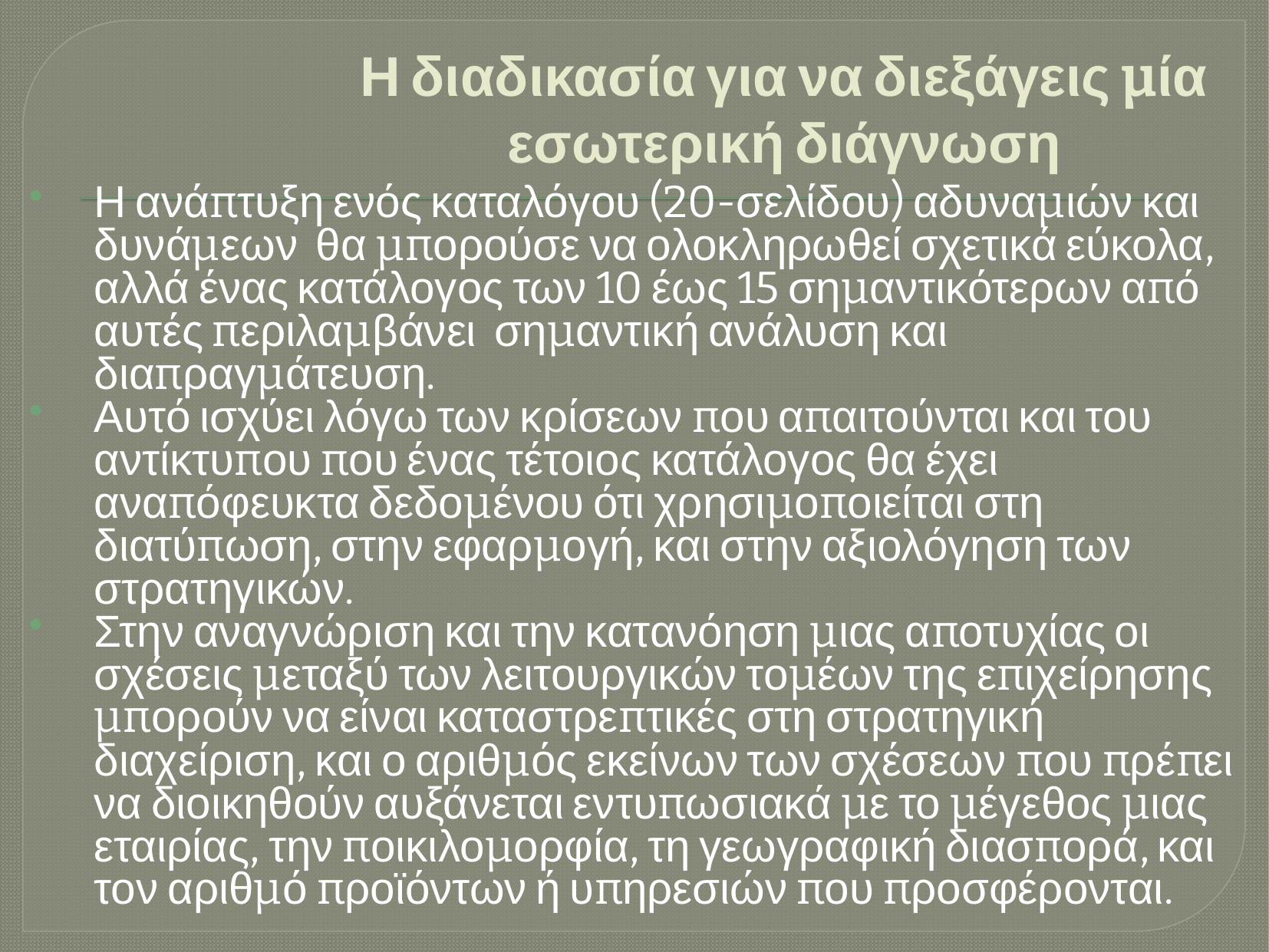

# Η διαδικασία για να διεξάγεις μία εσωτερική διάγνωση
Η ανάπτυξη ενός καταλόγου (20-σελίδου) αδυναμιών και δυνάμεων  θα μπορούσε να ολοκληρωθεί σχετικά εύκολα, αλλά ένας κατάλογος των 10 έως 15 σημαντικότερων από αυτές περιλαμβάνει  σημαντική ανάλυση και διαπραγμάτευση.
Αυτό ισχύει λόγω των κρίσεων που απαιτούνται και του αντίκτυπου που ένας τέτοιος κατάλογος θα έχει αναπόφευκτα δεδομένου ότι χρησιμοποιείται στη διατύπωση, στην εφαρμογή, και στην αξιολόγηση των στρατηγικών.
Στην αναγνώριση και την κατανόηση μιας αποτυχίας οι σχέσεις μεταξύ των λειτουργικών τομέων της επιχείρησης μπορούν να είναι καταστρεπτικές στη στρατηγική διαχείριση, και ο αριθμός εκείνων των σχέσεων που πρέπει να διοικηθούν αυξάνεται εντυπωσιακά με το μέγεθος μιας εταιρίας, την ποικιλομορφία, τη γεωγραφική διασπορά, και τον αριθμό προϊόντων ή υπηρεσιών που προσφέρονται.